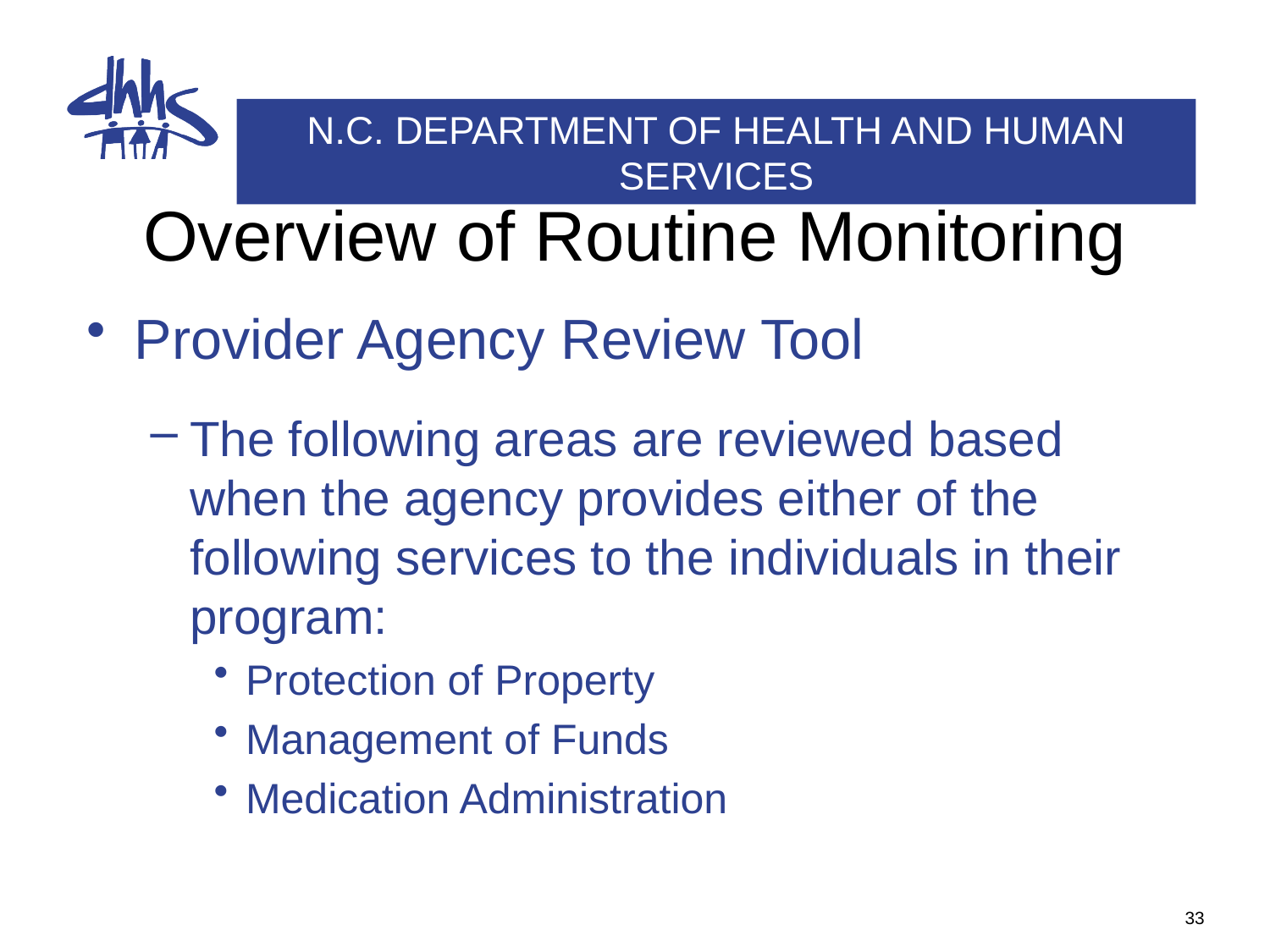

# Overview of Routine Monitoring
Provider Agency Review Tool

The following areas are reviewed based when the agency provides either of the following services to the individuals in their program:
Protection of Property
Management of Funds
Medication Administration

33